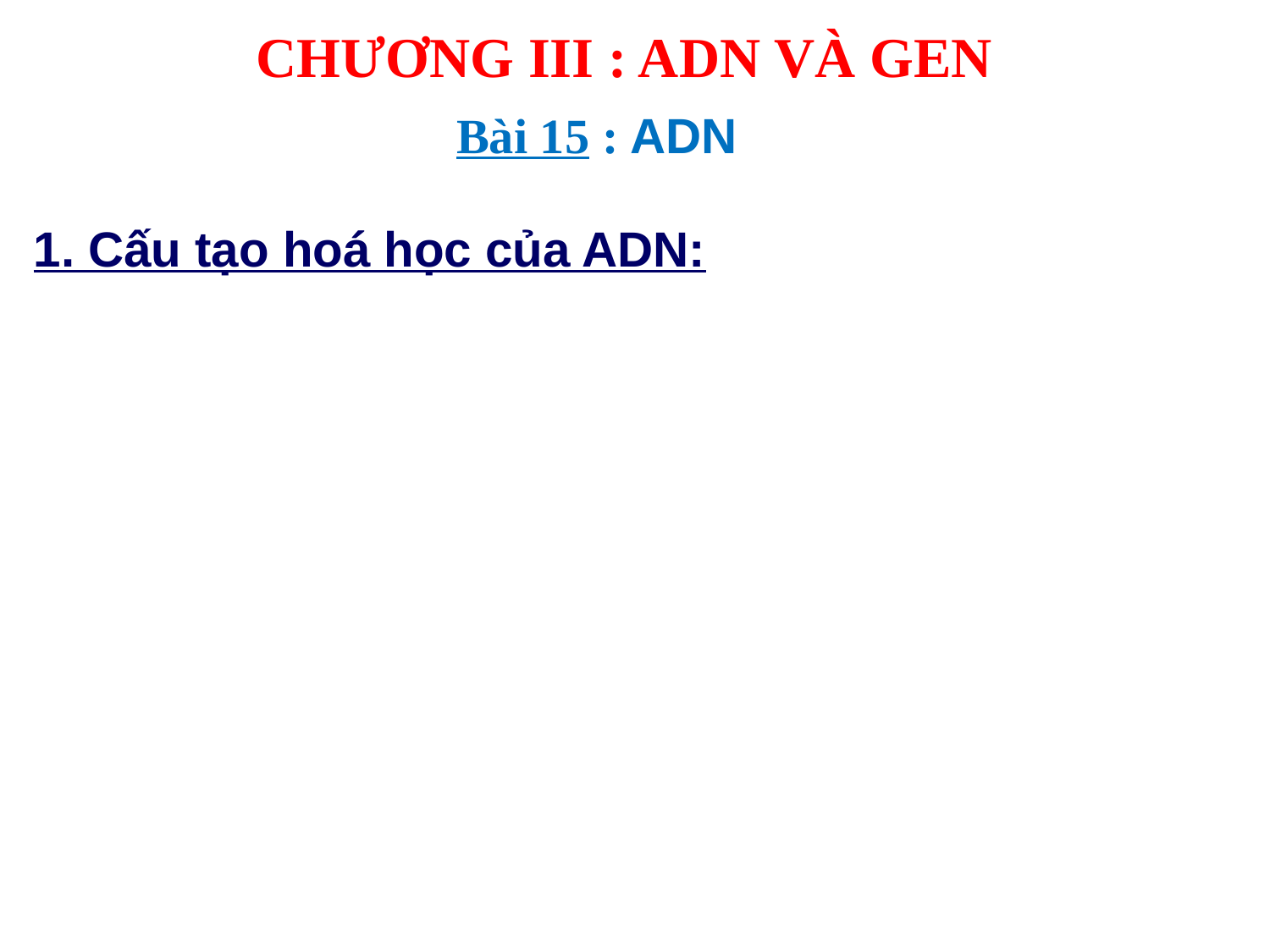

CHƯƠNG III : ADN VÀ GEN
Bài 15 : ADN
1. Cấu tạo hoá học của ADN: